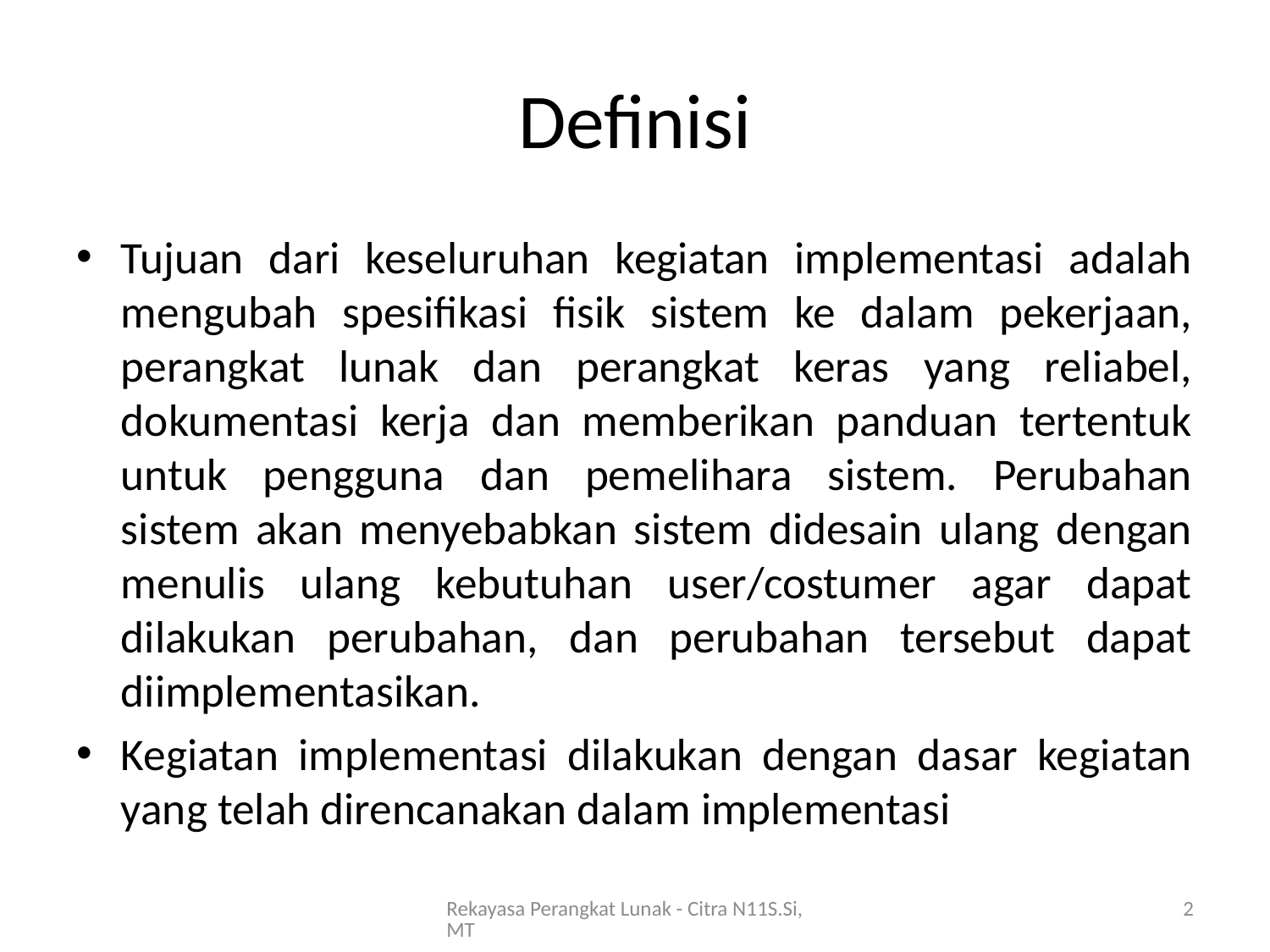

# Definisi
Tujuan dari keseluruhan kegiatan implementasi adalah mengubah spesifikasi fisik sistem ke dalam pekerjaan, perangkat lunak dan perangkat keras yang reliabel, dokumentasi kerja dan memberikan panduan tertentuk untuk pengguna dan pemelihara sistem. Perubahan sistem akan menyebabkan sistem didesain ulang dengan menulis ulang kebutuhan user/costumer agar dapat dilakukan perubahan, dan perubahan tersebut dapat diimplementasikan.
Kegiatan implementasi dilakukan dengan dasar kegiatan yang telah direncanakan dalam implementasi

Rekayasa Perangkat Lunak - Citra N11S.Si, MT
2